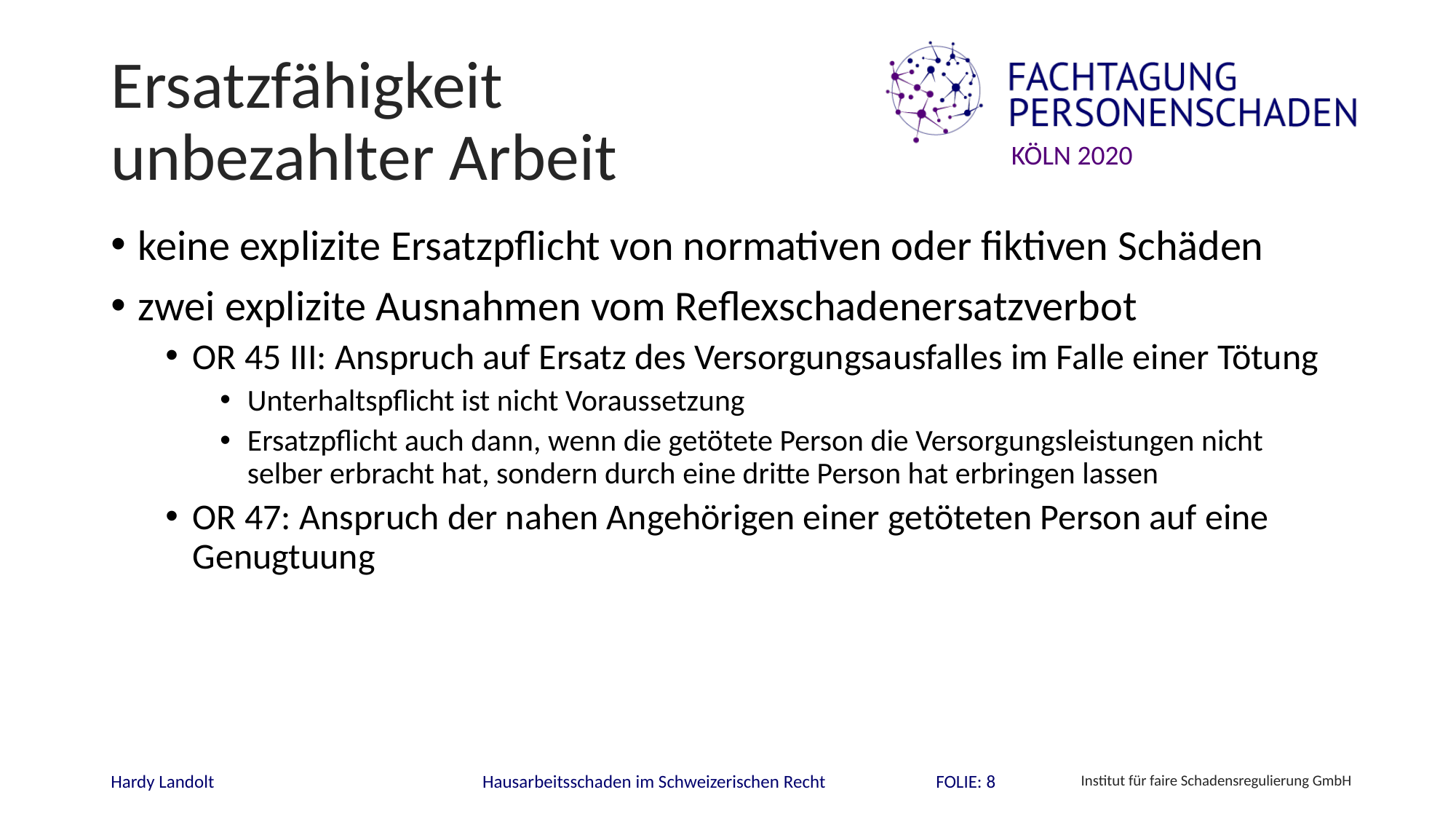

# Ersatzfähigkeit unbezahlter Arbeit
keine explizite Ersatzpflicht von normativen oder fiktiven Schäden
zwei explizite Ausnahmen vom Reflexschadenersatzverbot
OR 45 III: Anspruch auf Ersatz des Versorgungsausfalles im Falle einer Tötung
Unterhaltspflicht ist nicht Voraussetzung
Ersatzpflicht auch dann, wenn die getötete Person die Versorgungsleistungen nicht selber erbracht hat, sondern durch eine dritte Person hat erbringen lassen
OR 47: Anspruch der nahen Angehörigen einer getöteten Person auf eine Genugtuung
FOLIE: 8
Hardy Landolt
Hausarbeitsschaden im Schweizerischen Recht